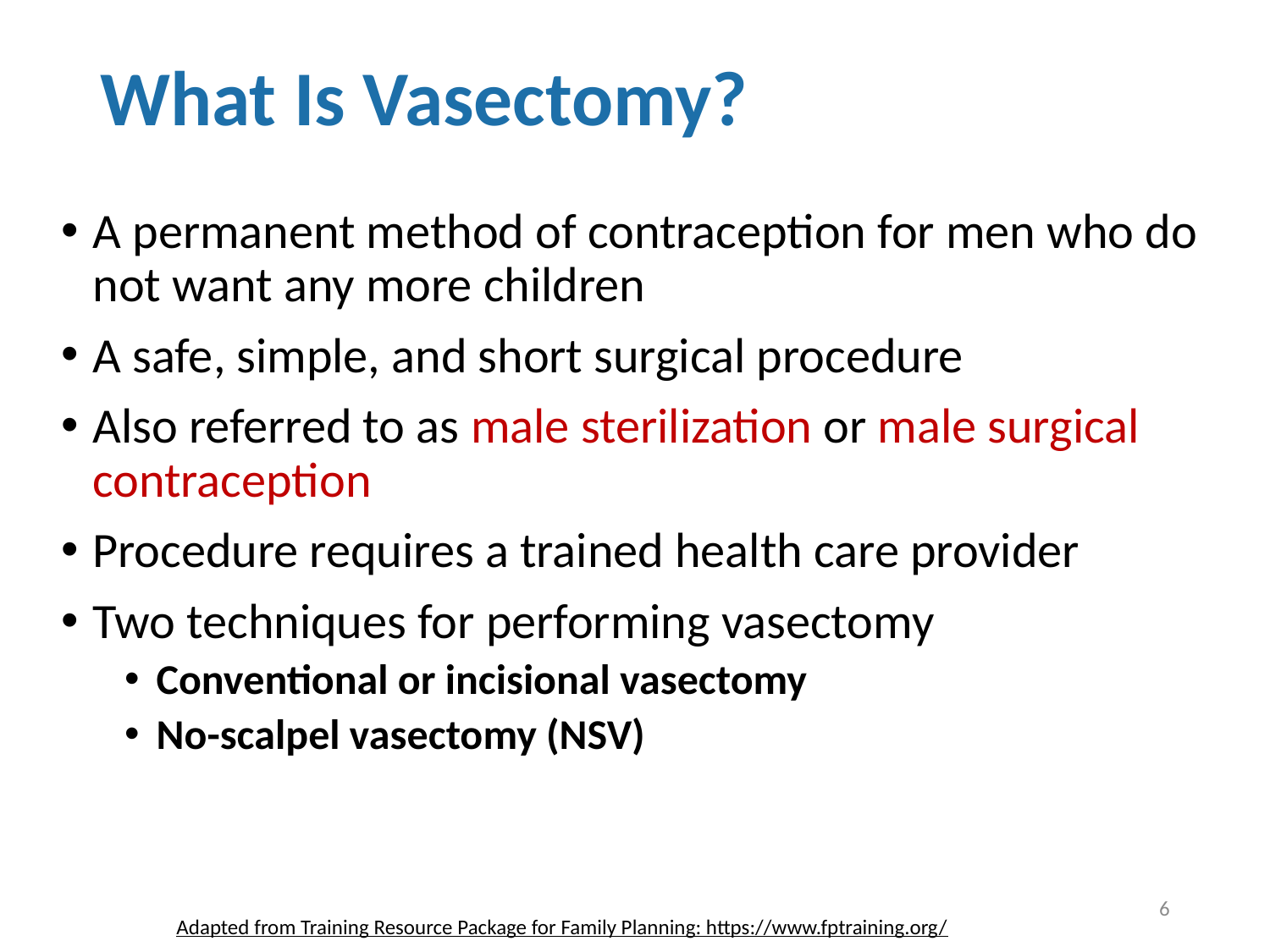

# What Is Vasectomy?
A permanent method of contraception for men who do not want any more children
A safe, simple, and short surgical procedure
Also referred to as male sterilization or male surgical contraception
Procedure requires a trained health care provider
Two techniques for performing vasectomy
Conventional or incisional vasectomy
No-scalpel vasectomy (NSV)
6
Adapted from Training Resource Package for Family Planning: https://www.fptraining.org/